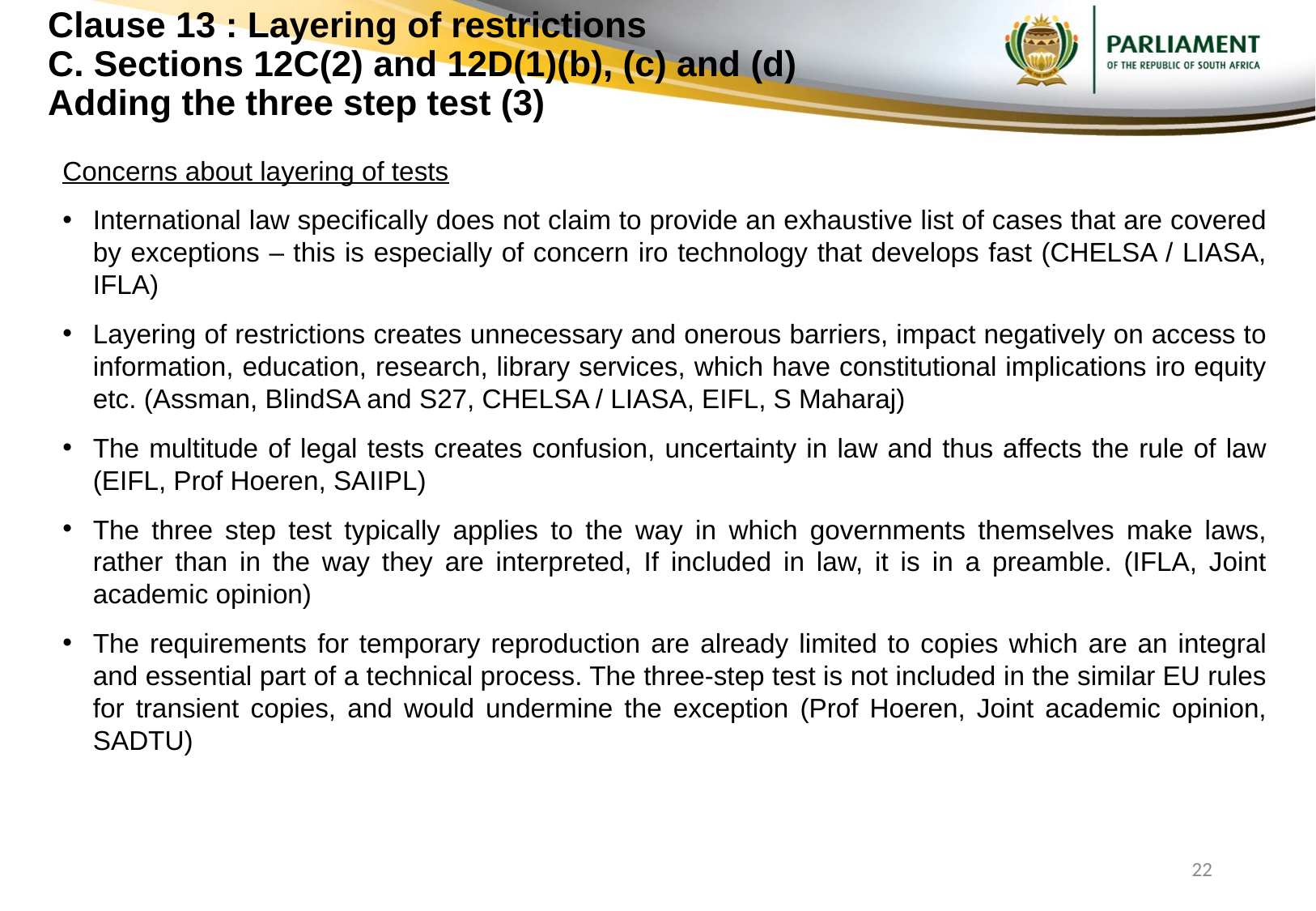

# Clause 13 : Layering of restrictions C. Sections 12C(2) and 12D(1)(b), (c) and (d) Adding the three step test (3)
Concerns about layering of tests
International law specifically does not claim to provide an exhaustive list of cases that are covered by exceptions – this is especially of concern iro technology that develops fast (CHELSA / LIASA, IFLA)
Layering of restrictions creates unnecessary and onerous barriers, impact negatively on access to information, education, research, library services, which have constitutional implications iro equity etc. (Assman, BlindSA and S27, CHELSA / LIASA, EIFL, S Maharaj)
The multitude of legal tests creates confusion, uncertainty in law and thus affects the rule of law (EIFL, Prof Hoeren, SAIIPL)
The three step test typically applies to the way in which governments themselves make laws, rather than in the way they are interpreted, If included in law, it is in a preamble. (IFLA, Joint academic opinion)
The requirements for temporary reproduction are already limited to copies which are an integral and essential part of a technical process. The three-step test is not included in the similar EU rules for transient copies, and would undermine the exception (Prof Hoeren, Joint academic opinion, SADTU)

22